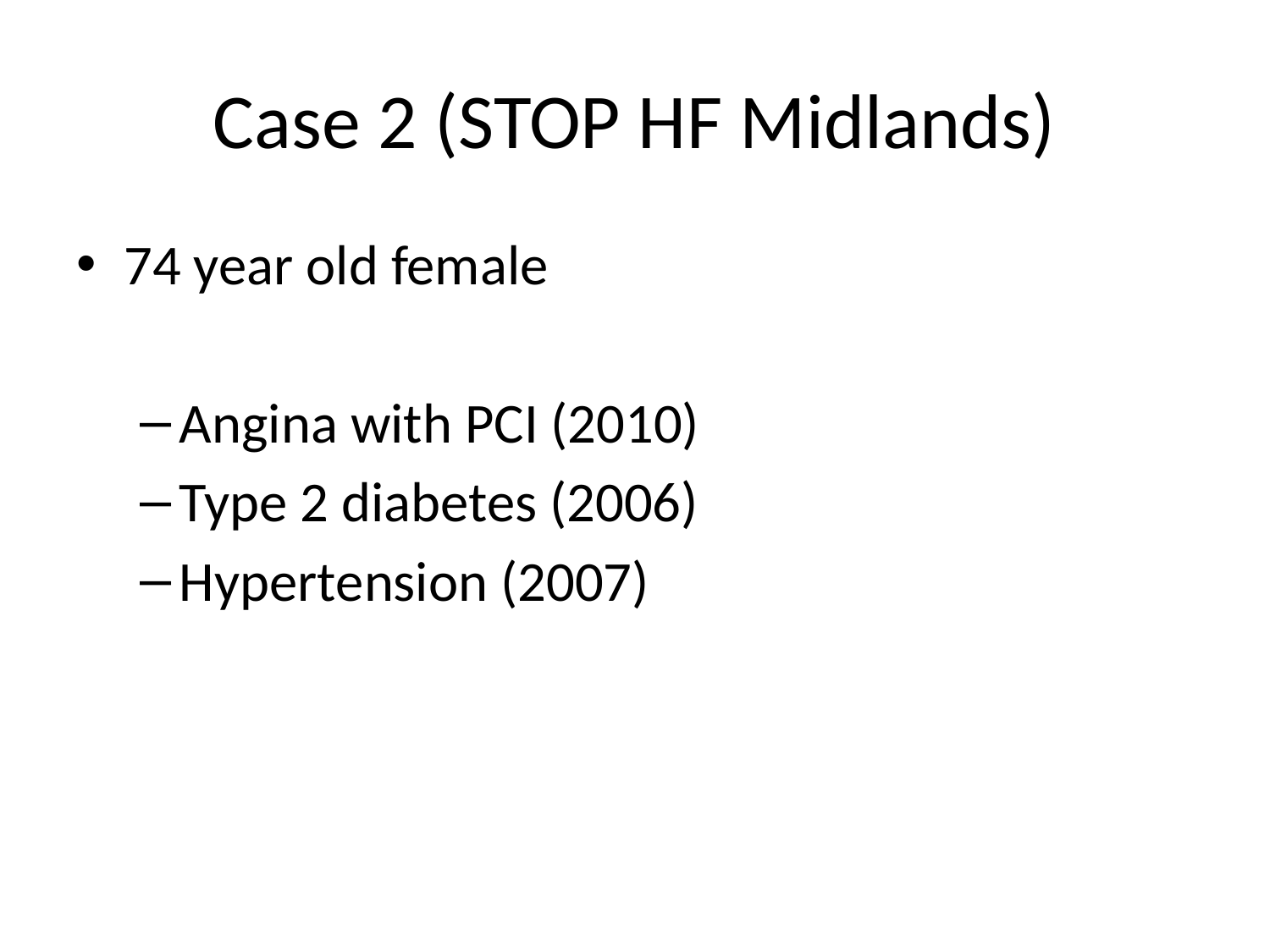

# Case 2 (STOP HF Midlands)
74 year old female

Angina with PCI (2010)
Type 2 diabetes (2006)
Hypertension (2007)